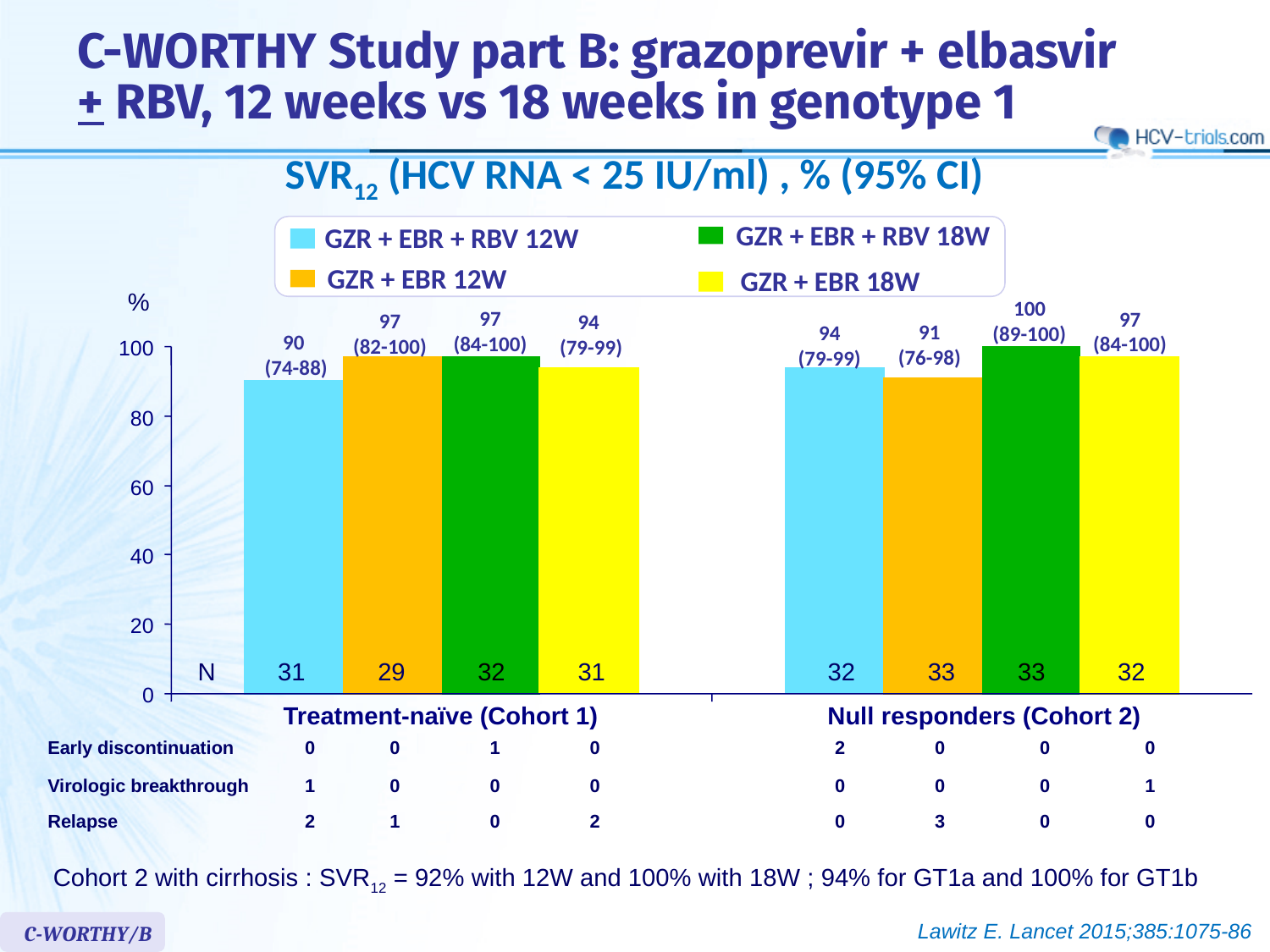

# C-WORTHY Study part B: grazoprevir + elbasvir  + RBV, 12 weeks vs 18 weeks in genotype 1
SVR12 (HCV RNA < 25 IU/ml) , % (95% CI)
   GZR + EBR + RBV 12W
   GZR + EBR + RBV 18W

   GZR + EBR 18W
   GZR + EBR 12W

%
100
(89-100)
97
(84-100)
97
(84-100)
97
(82-100)
94
(79-99)
91
(76-98)
94
(79-99)
90
(74-88)
100

80

60

40

20

N
31
29
32
31
32
33
33
32
0

Treatment-naïve (Cohort 1)
Null responders (Cohort 2)
| Early discontinuation | 0 | 0 | 1 | 0 |  | 2 | 0 | 0 | 0 |
| --- | --- | --- | --- | --- | --- | --- | --- | --- | --- |
| Virologic breakthrough | 1 | 0 | 0 | 0 |  | 0 | 0 | 0 | 1 |
| Relapse | 2 | 1 | 0 | 2 |  | 0 | 3 | 0 | 0 |
Cohort 2 with cirrhosis : SVR12 = 92% with 12W and 100% with 18W ; 94% for GT1a and 100% for GT1b
Lawitz E. Lancet 2015;385:1075-86

C-WORTHY/B